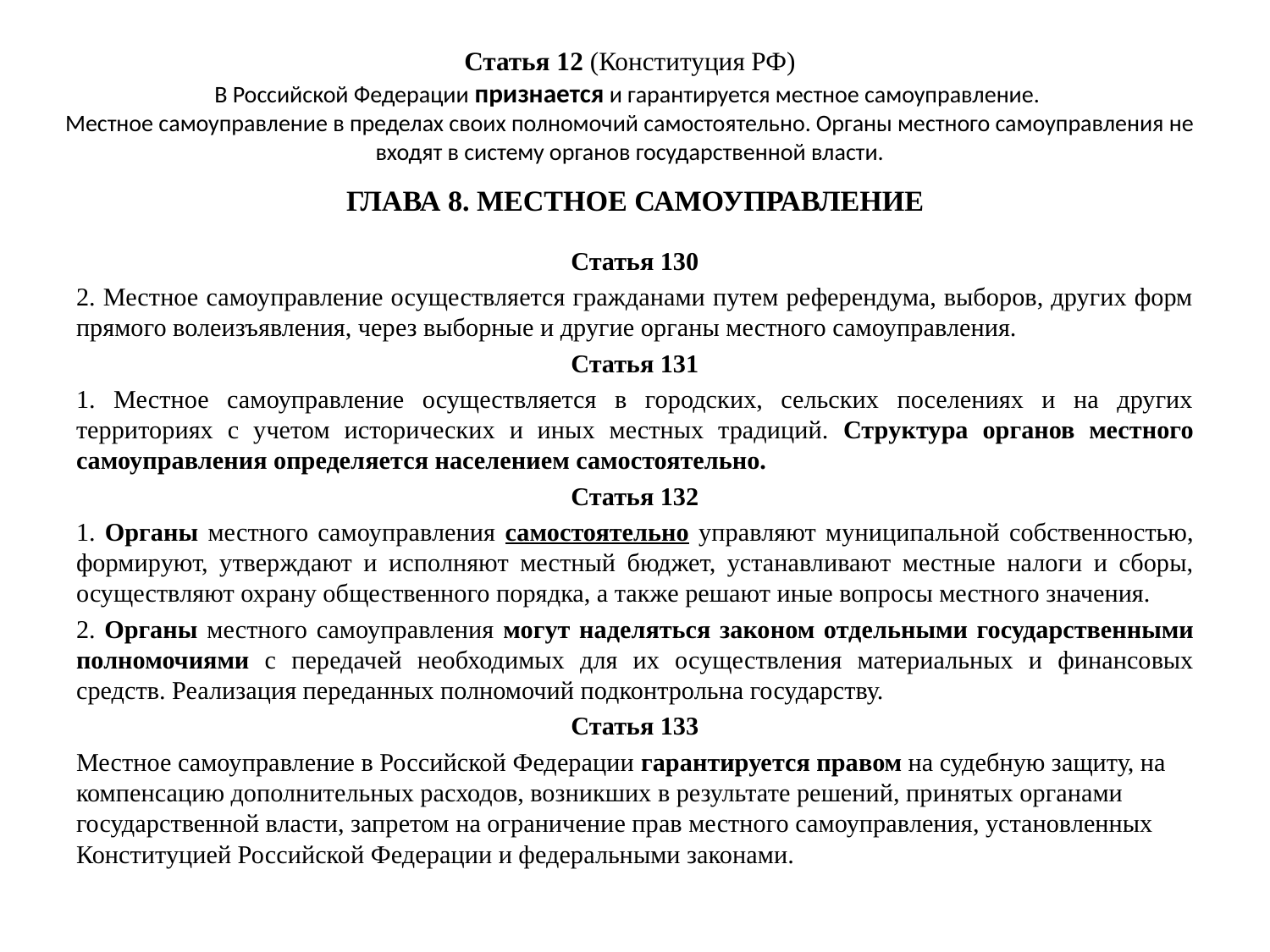

# Статья 12 (Конституция РФ) В Российской Федерации признается и гарантируется местное самоуправление. Местное самоуправление в пределах своих полномочий самостоятельно. Органы местного самоуправления не входят в систему органов государственной власти.
ГЛАВА 8. МЕСТНОЕ САМОУПРАВЛЕНИЕ

Статья 130
2. Местное самоуправление осуществляется гражданами путем референдума, выборов, других форм прямого волеизъявления, через выборные и другие органы местного самоуправления.
Статья 131
1. Местное самоуправление осуществляется в городских, сельских поселениях и на других территориях с учетом исторических и иных местных традиций. Структура органов местного самоуправления определяется населением самостоятельно.
Статья 132
1. Органы местного самоуправления самостоятельно управляют муниципальной собственностью, формируют, утверждают и исполняют местный бюджет, устанавливают местные налоги и сборы, осуществляют охрану общественного порядка, а также решают иные вопросы местного значения.
2. Органы местного самоуправления могут наделяться законом отдельными государственными полномочиями с передачей необходимых для их осуществления материальных и финансовых средств. Реализация переданных полномочий подконтрольна государству.
Статья 133
Местное самоуправление в Российской Федерации гарантируется правом на судебную защиту, на компенсацию дополнительных расходов, возникших в результате решений, принятых органами государственной власти, запретом на ограничение прав местного самоуправления, установленных Конституцией Российской Федерации и федеральными законами.